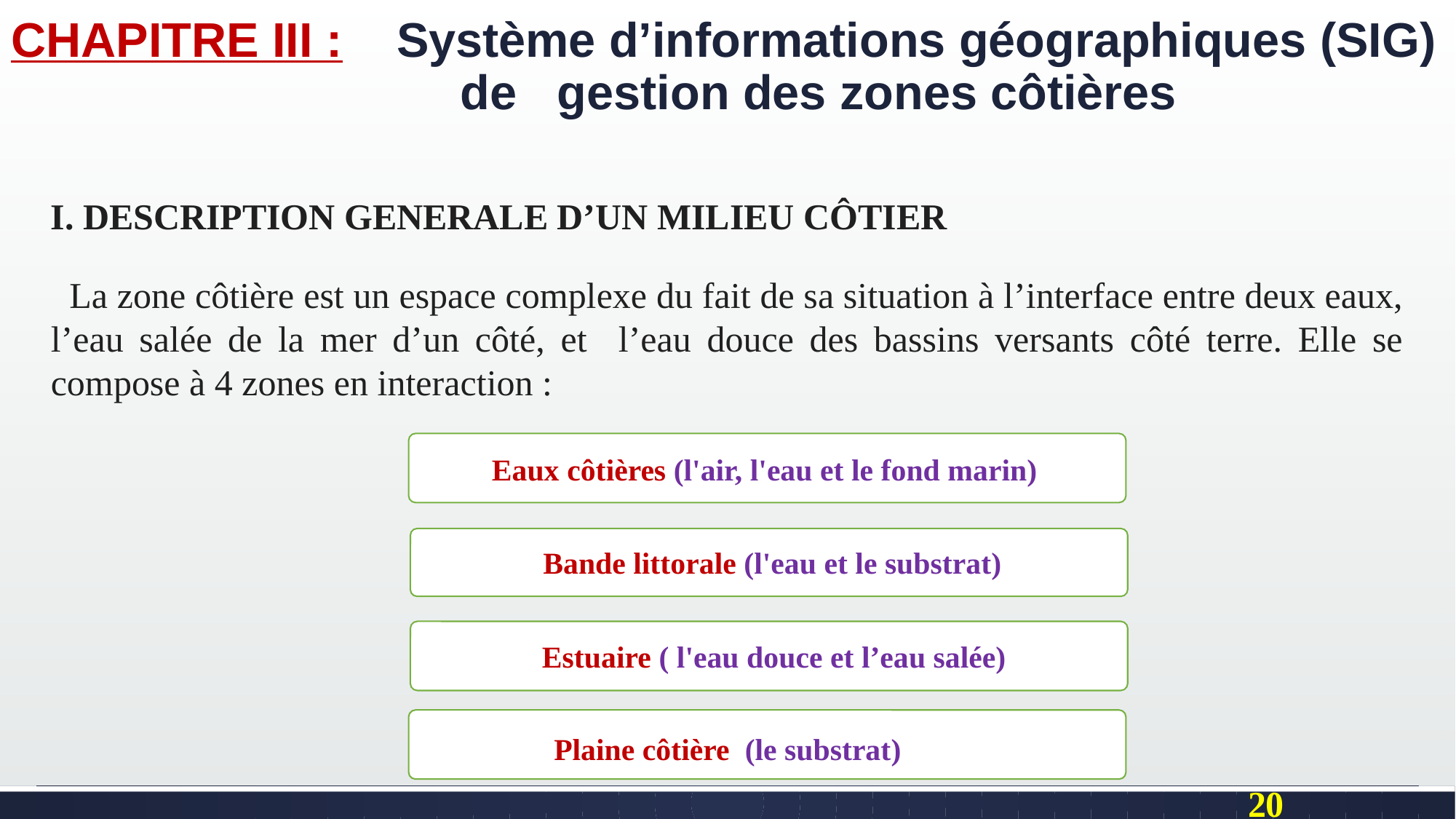

# CHAPITRE III :    Système d’informations géographiques (SIG) de   gestion des zones côtières
I. DESCRIPTION GENERALE D’UN MILIEU CÔTIER
  La zone côtière est un espace complexe du fait de sa situation à l’interface entre deux eaux, l’eau salée de la mer d’un côté, et  l’eau douce des bassins versants côté terre. Elle se compose à 4 zones en interaction :

Eaux côtières (l'air, l'eau et le fond marin)

Bande littorale (l'eau et le substrat)

Estuaire ( l'eau douce et l’eau salée)

Plaine côtière  (le substrat)
20